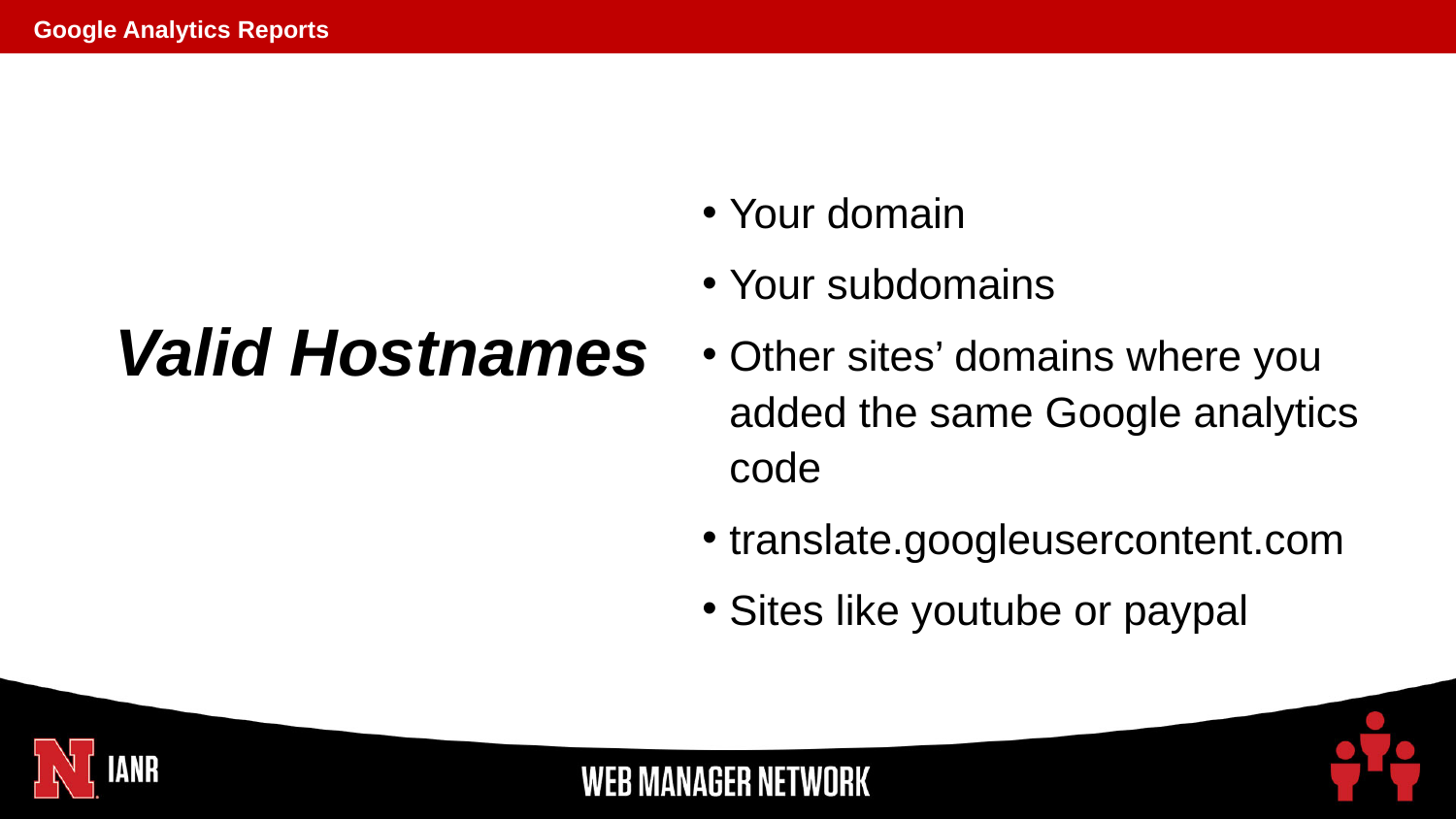

Google Analytics Reports
Your domain
Your subdomains
Other sites’ domains where you added the same Google analytics code
translate.googleusercontent.com
Sites like youtube or paypal
# Valid Hostnames